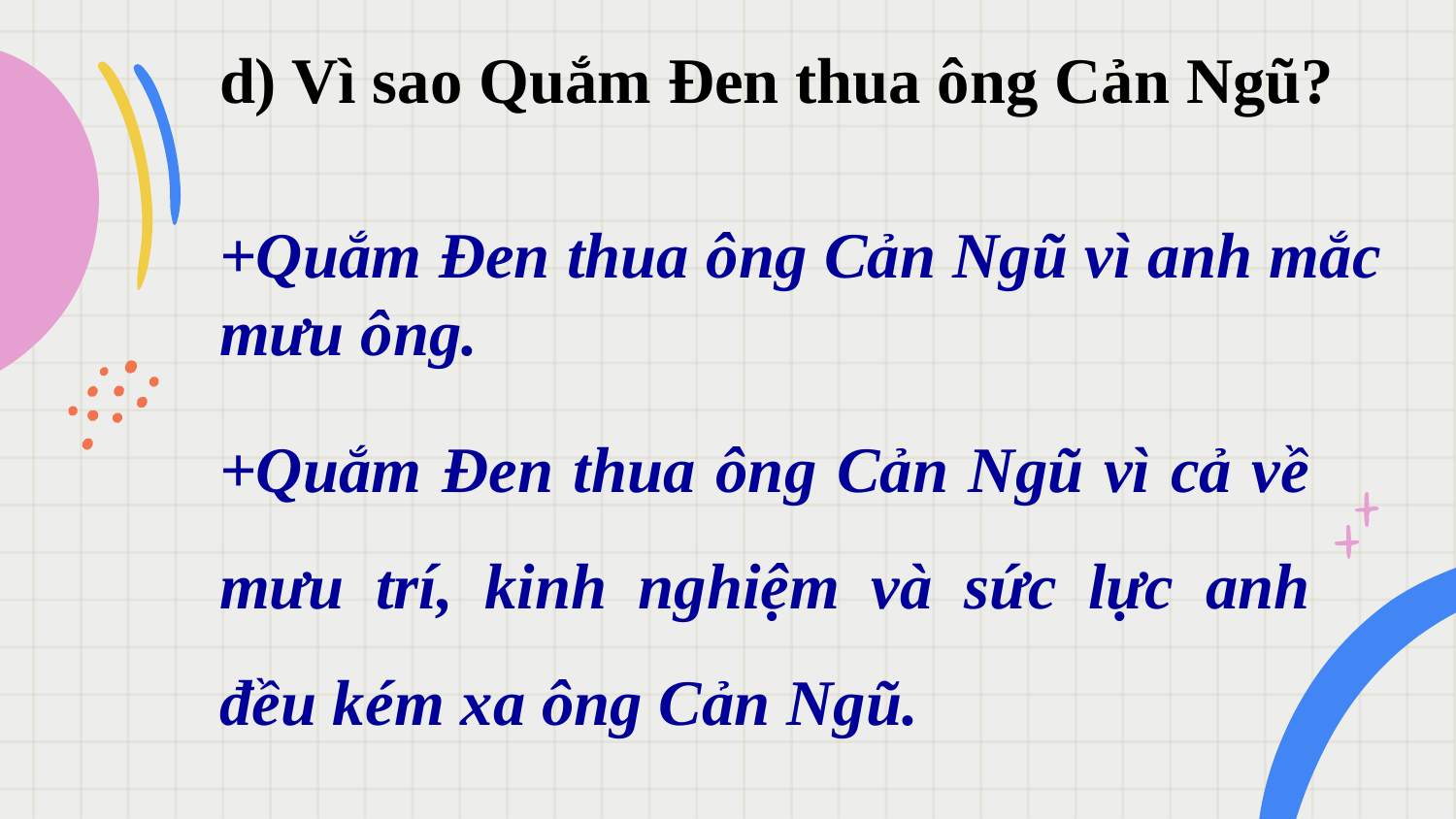

d) Vì sao Quắm Đen thua ông Cản Ngũ?
+Quắm Đen thua ông Cản Ngũ vì anh mắc mưu ông.
+Quắm Đen thua ông Cản Ngũ vì cả về mưu trí, kinh nghiệm và sức lực anh đều kém xa ông Cản Ngũ.